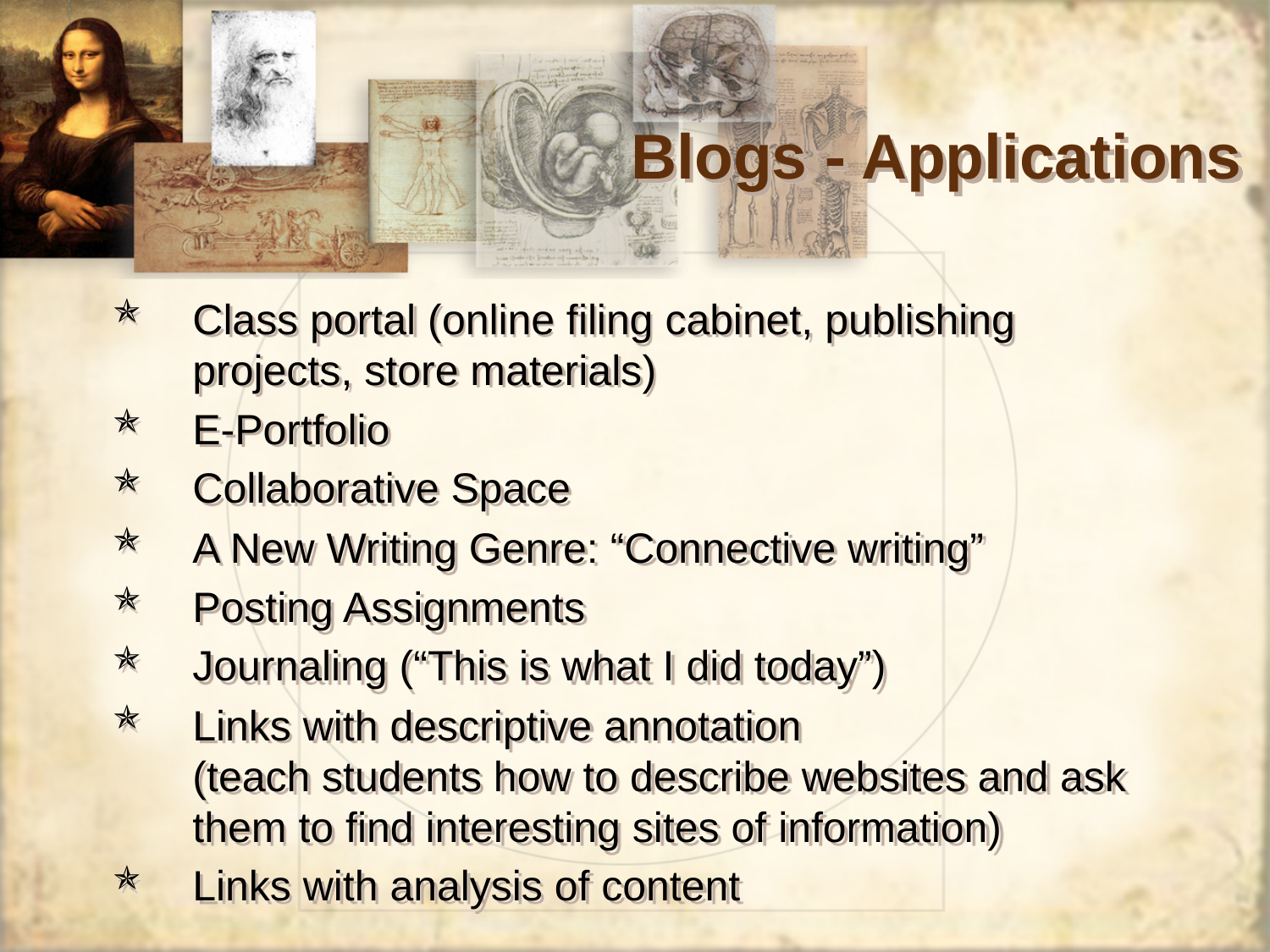

# Blogs - Applications
Class portal (online filing cabinet, publishing projects, store materials)
E-Portfolio
Collaborative Space
A New Writing Genre: “Connective writing”
Posting Assignments
Journaling (“This is what I did today”)
Links with descriptive annotation
(teach students how to describe websites and ask them to find interesting sites of information)
Links with analysis of content